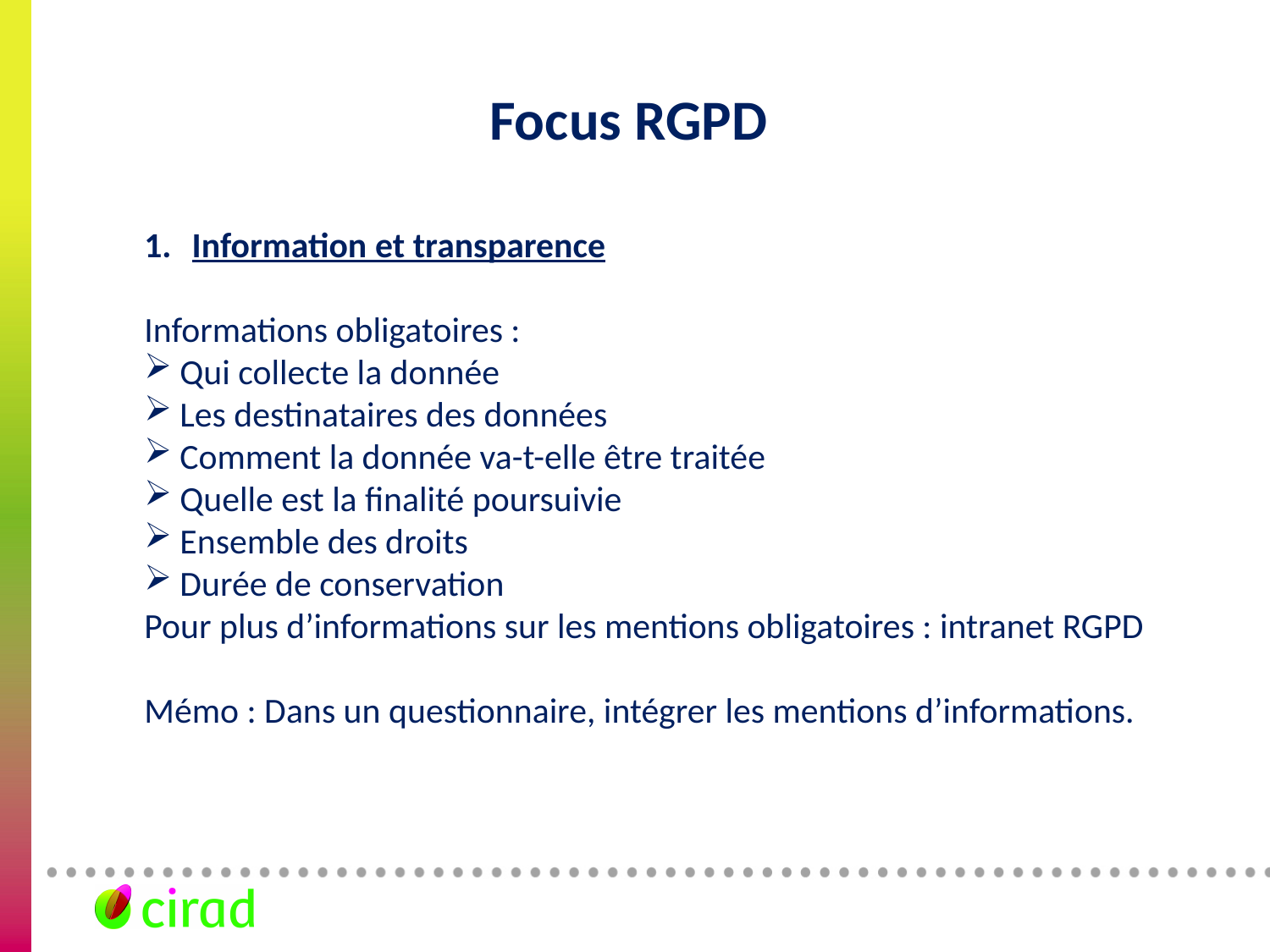

126
# Focus RGPD
Information et transparence

Informations obligatoires :
Qui collecte la donnée
Les destinataires des données
Comment la donnée va-t-elle être traitée
Quelle est la finalité poursuivie
Ensemble des droits
Durée de conservation
Pour plus d’informations sur les mentions obligatoires : intranet RGPD

Mémo : Dans un questionnaire, intégrer les mentions d’informations.